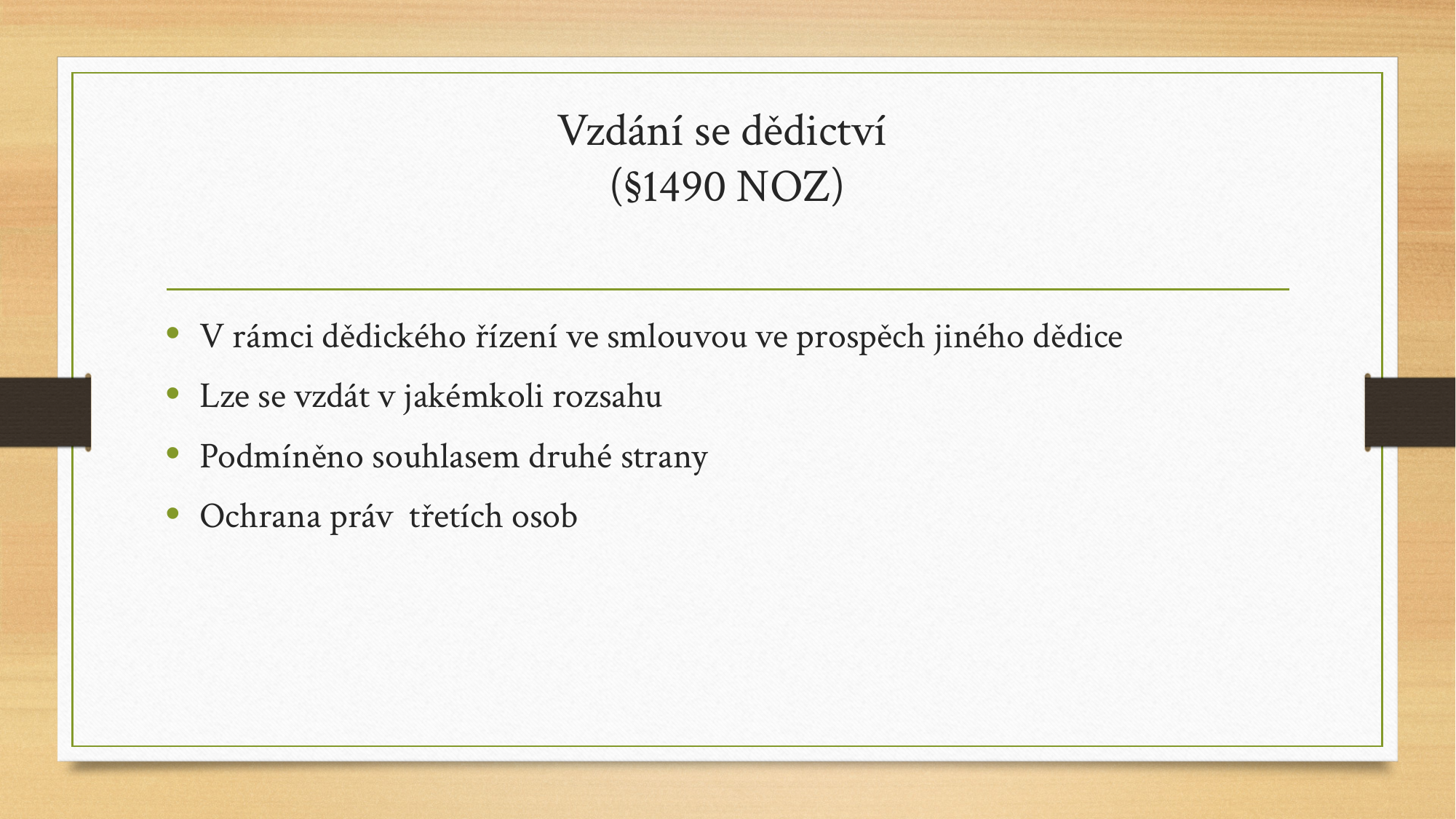

# Vzdání se dědictví (§1490 NOZ)
V rámci dědického řízení ve smlouvou ve prospěch jiného dědice
Lze se vzdát v jakémkoli rozsahu
Podmíněno souhlasem druhé strany
Ochrana práv  třetích osob